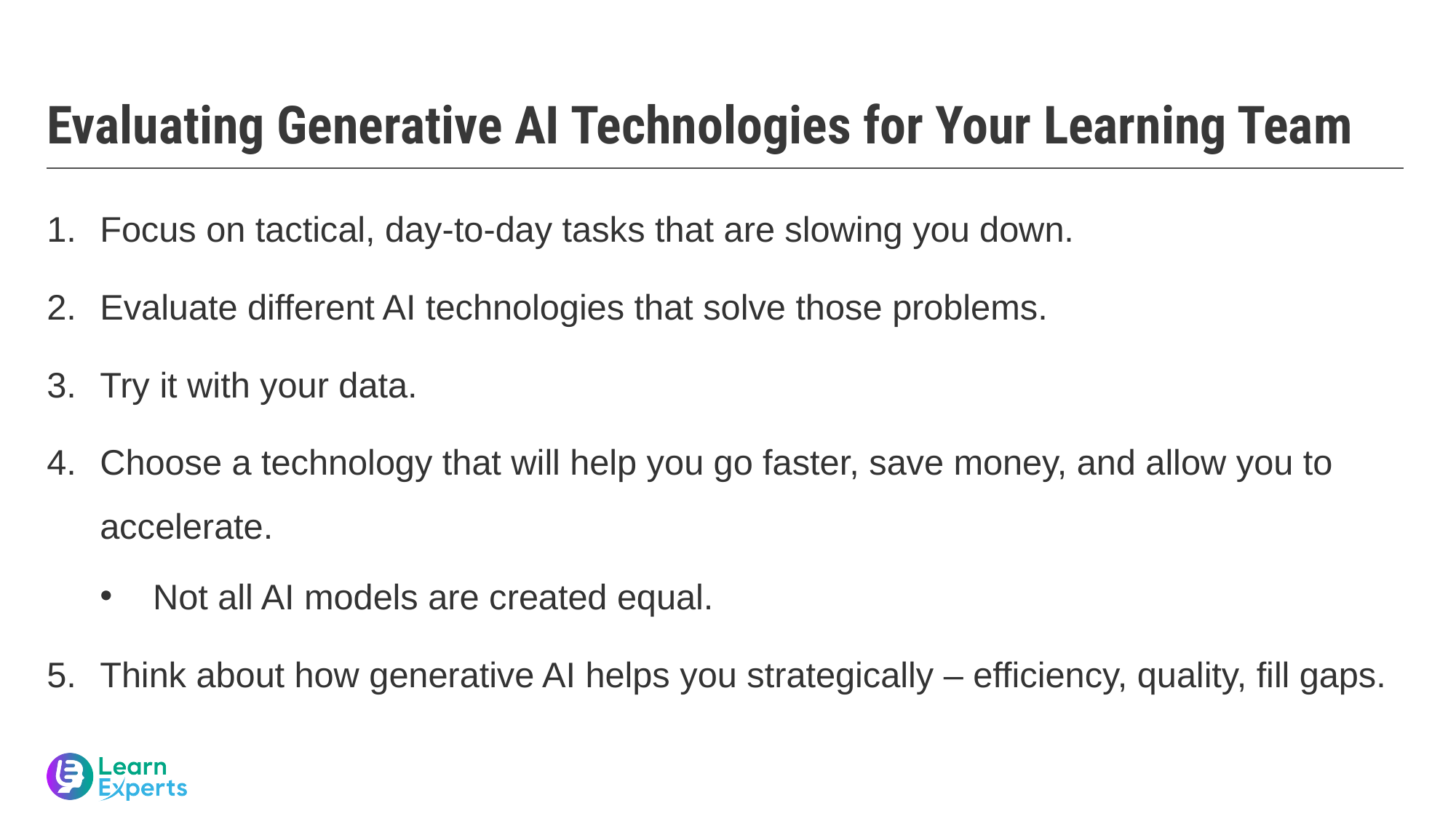

# Evaluating Generative AI Technologies for Your Learning Team
Focus on tactical, day-to-day tasks that are slowing you down.
Evaluate different AI technologies that solve those problems.
Try it with your data.
Choose a technology that will help you go faster, save money, and allow you to accelerate.
Not all AI models are created equal.
Think about how generative AI helps you strategically – efficiency, quality, fill gaps.